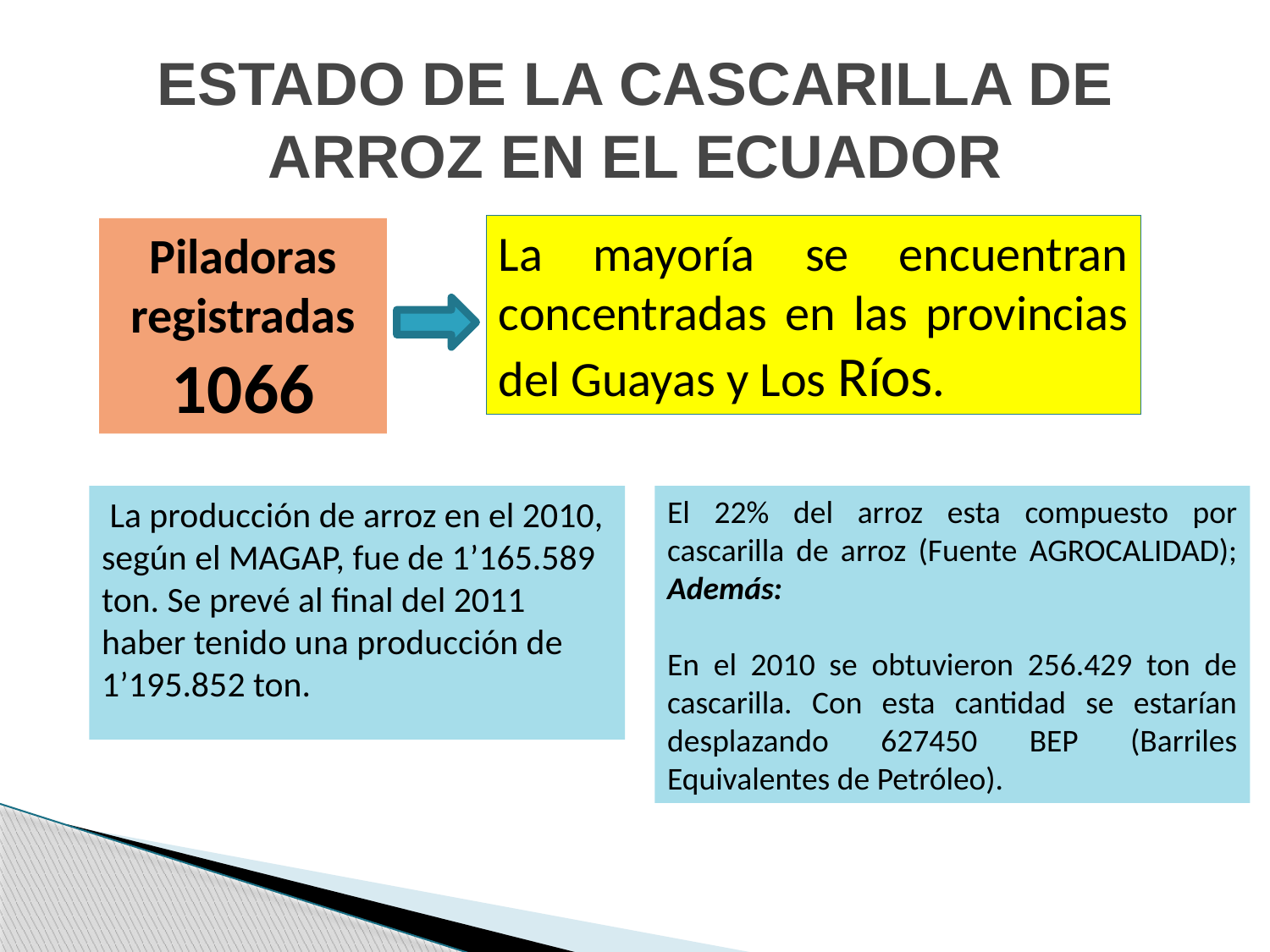

# ESTADO DE LA CASCARILLA DE ARROZ EN EL ECUADOR
La mayoría se encuentran concentradas en las provincias del Guayas y Los Ríos.
Piladoras registradas
1066

 La producción de arroz en el 2010, según el MAGAP, fue de 1’165.589 ton. Se prevé al final del 2011  haber tenido una producción de 1’195.852 ton.

El 22% del arroz esta compuesto por cascarilla de arroz (Fuente AGROCALIDAD); Además:

En el 2010 se obtuvieron 256.429 ton de cascarilla. Con esta cantidad se estarían desplazando 627450 BEP (Barriles Equivalentes de Petróleo).